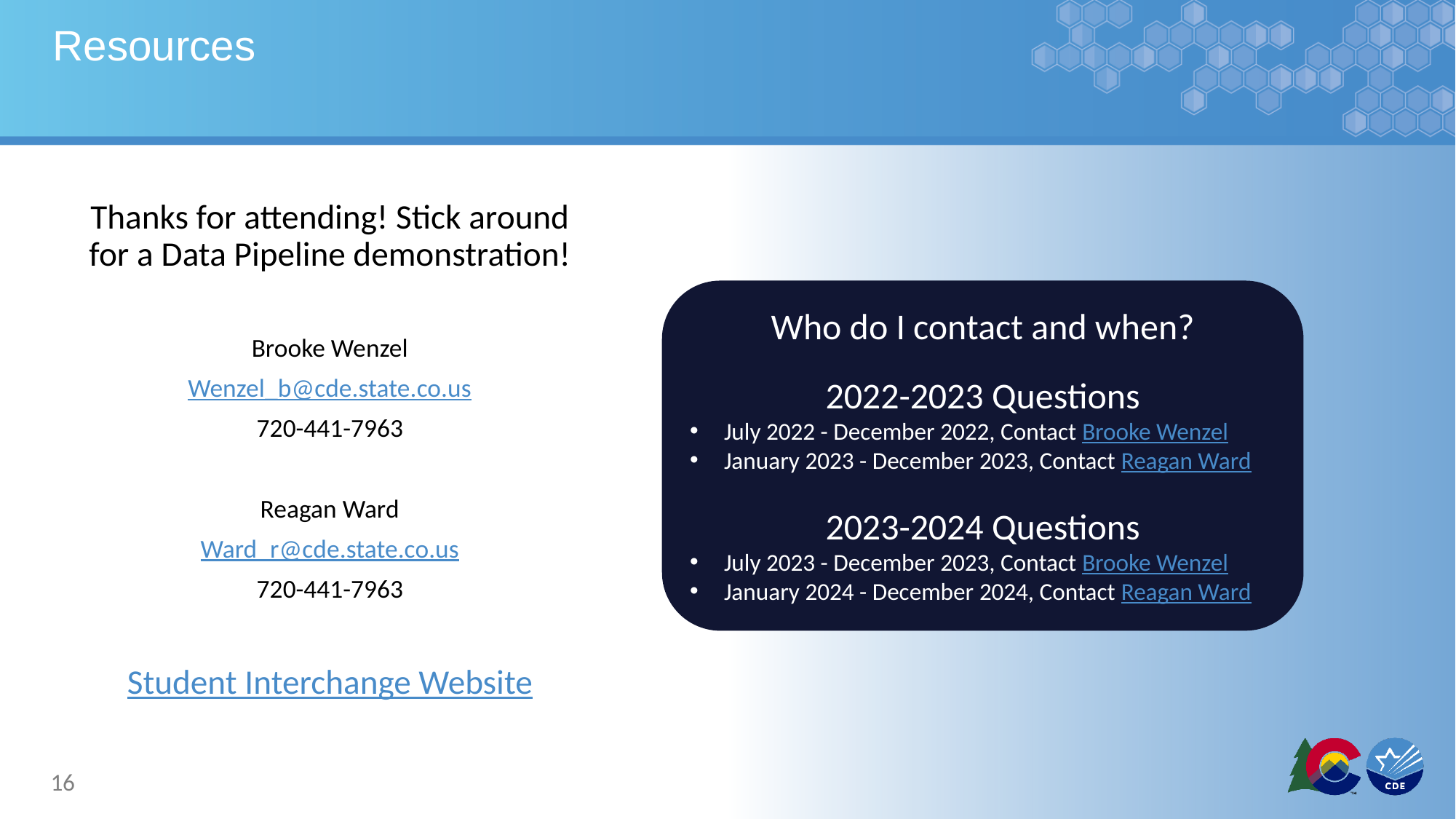

# Resources
Thanks for attending! Stick around for a Data Pipeline demonstration!

Brooke Wenzel
Wenzel_b@cde.state.co.us
720-441-7963

Reagan Ward
Ward_r@cde.state.co.us
720-441-7963

Student Interchange Website
Who do I contact and when?
2022-2023 Questions
July 2022 - December 2022, Contact Brooke Wenzel
January 2023 - December 2023, Contact Reagan Ward

2023-2024 Questions
July 2023 - December 2023, Contact Brooke Wenzel
January 2024 - December 2024, Contact Reagan Ward
16